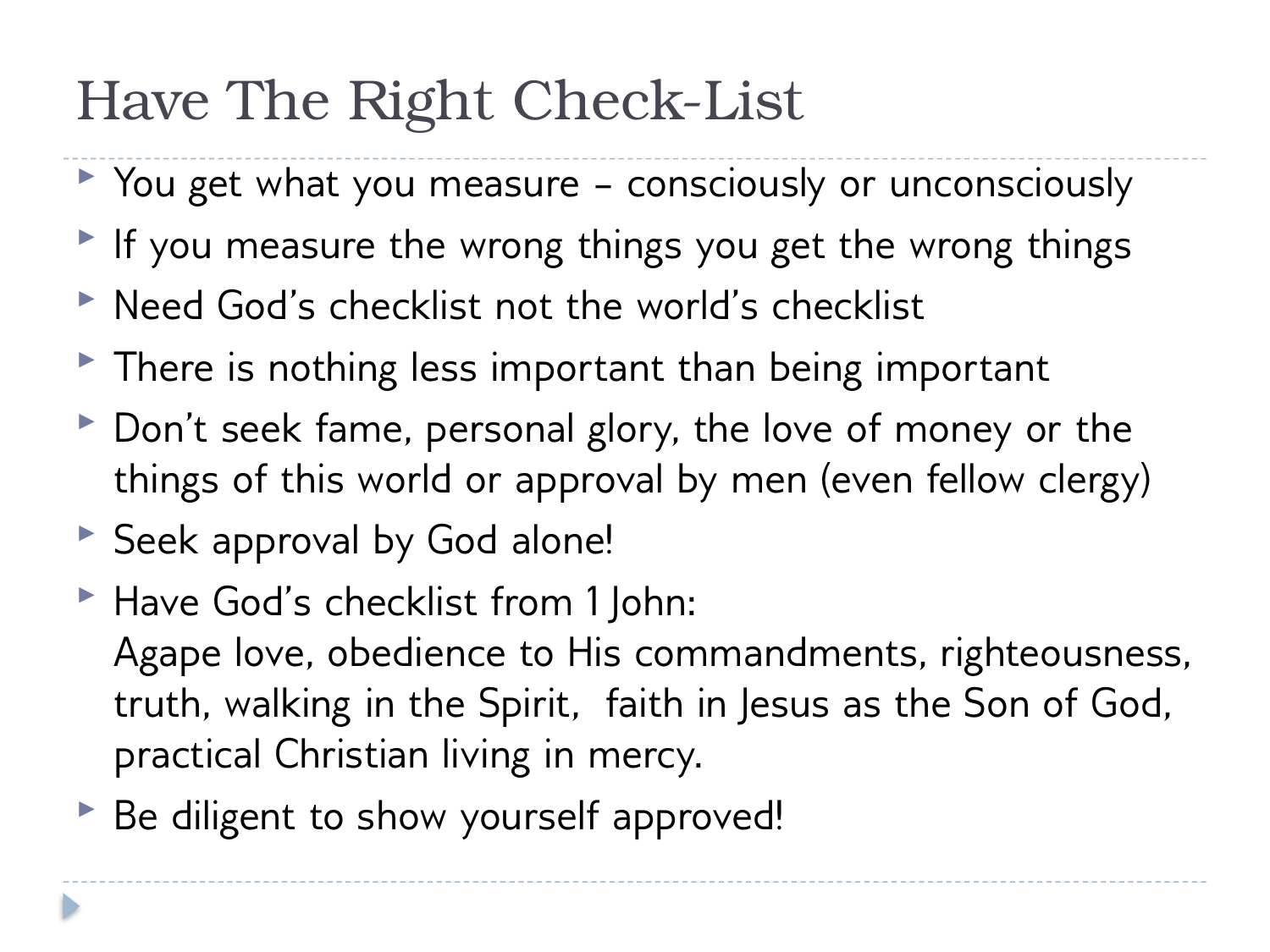

# Have The Right Check-List
You get what you measure – consciously or unconsciously
If you measure the wrong things you get the wrong things
Need God’s checklist not the world’s checklist
There is nothing less important than being important
Don’t seek fame, personal glory, the love of money or the things of this world or approval by men (even fellow clergy)
Seek approval by God alone!
Have God’s checklist from 1 John:
Agape love, obedience to His commandments, righteousness, truth, walking in the Spirit,  faith in Jesus as the Son of God, practical Christian living in mercy.
Be diligent to show yourself approved!